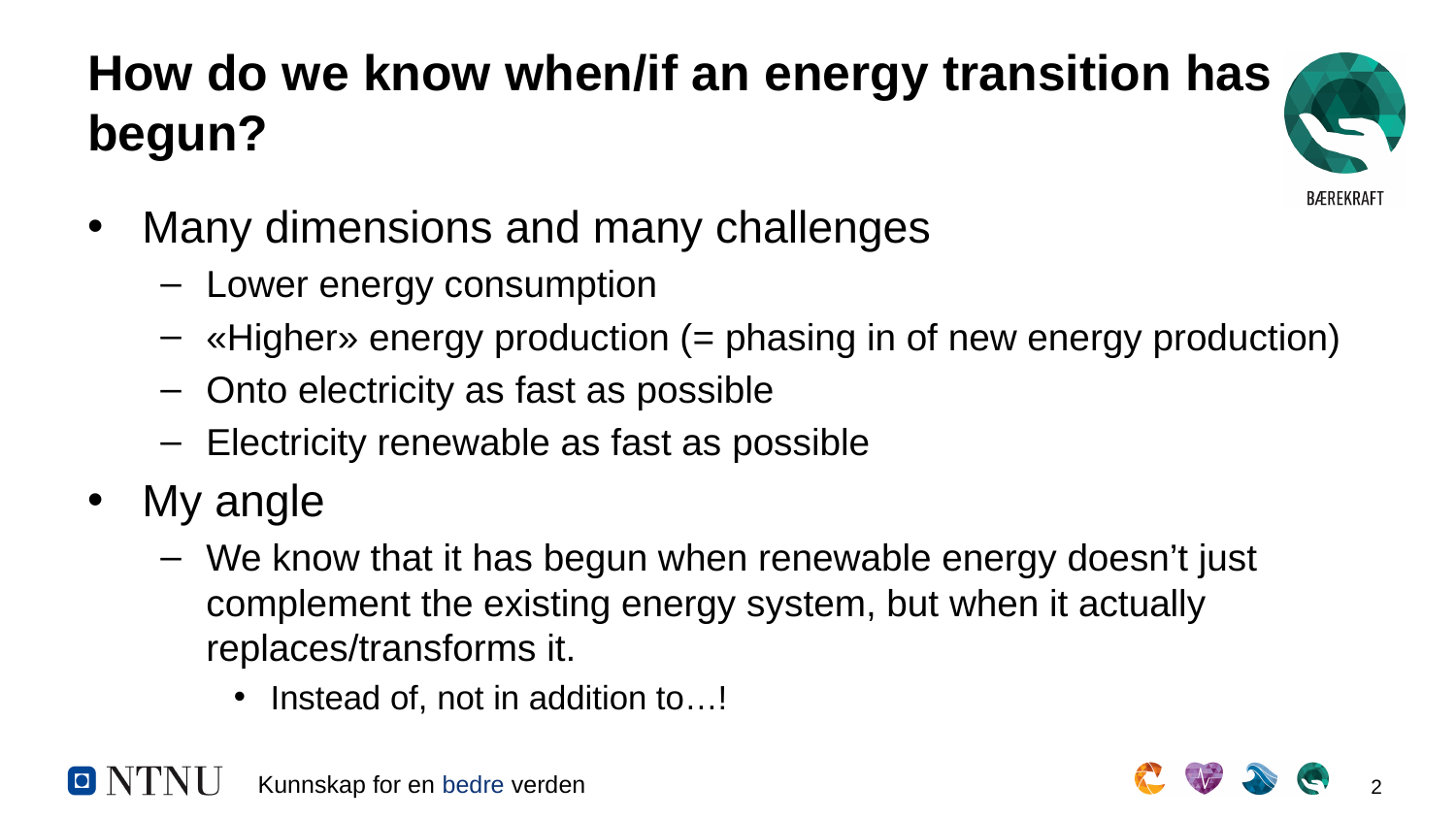

# How do we know when/if an energy transition has begun?
Many dimensions and many challenges
Lower energy consumption
«Higher» energy production (= phasing in of new energy production)
Onto electricity as fast as possible
Electricity renewable as fast as possible
My angle
We know that it has begun when renewable energy doesn’t just complement the existing energy system, but when it actually replaces/transforms it.
Instead of, not in addition to…!